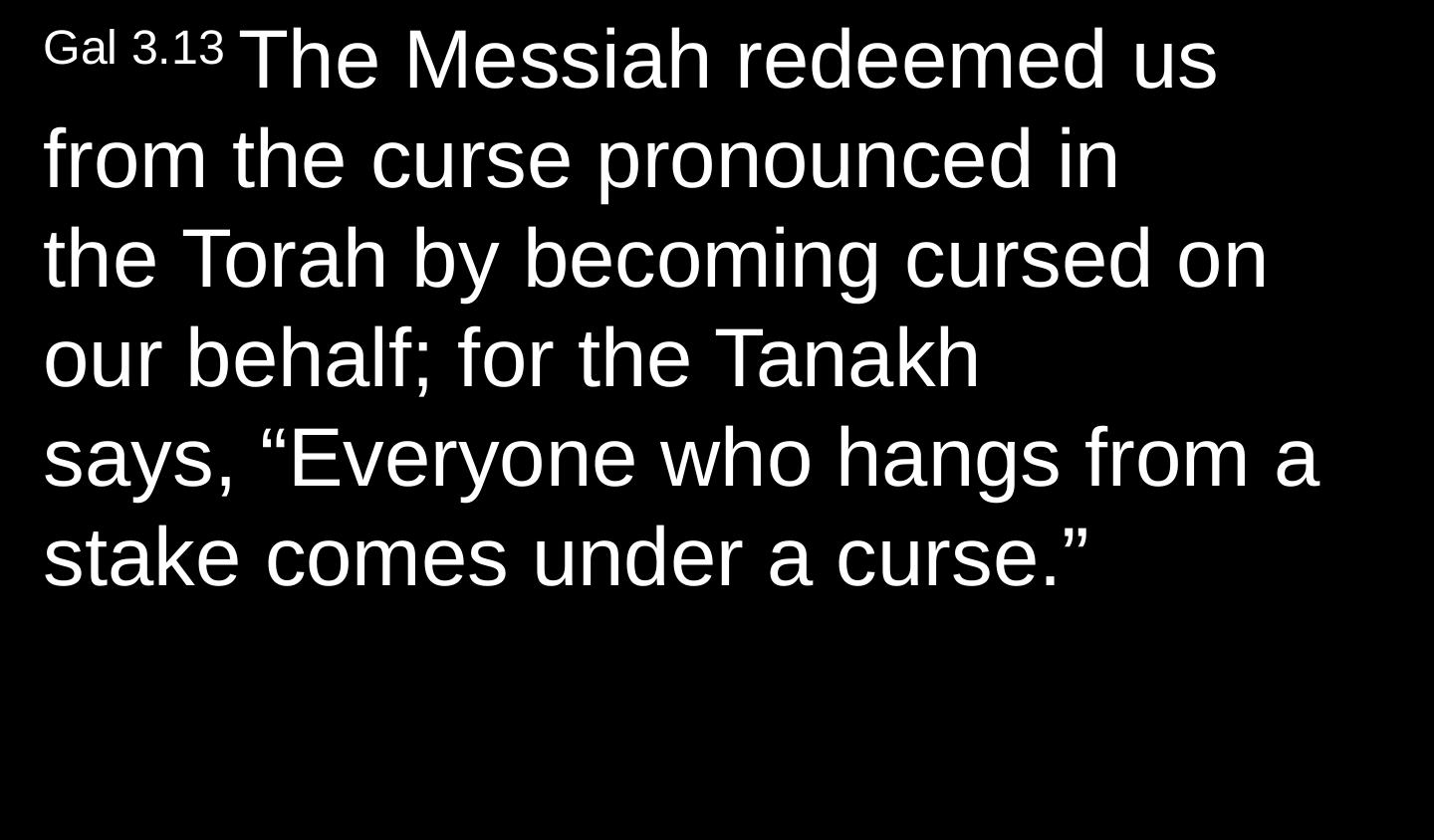

Gal 3.13 The Messiah redeemed us from the curse pronounced in the Torah by becoming cursed on our behalf; for the Tanakh says, “Everyone who hangs from a stake comes under a curse.”